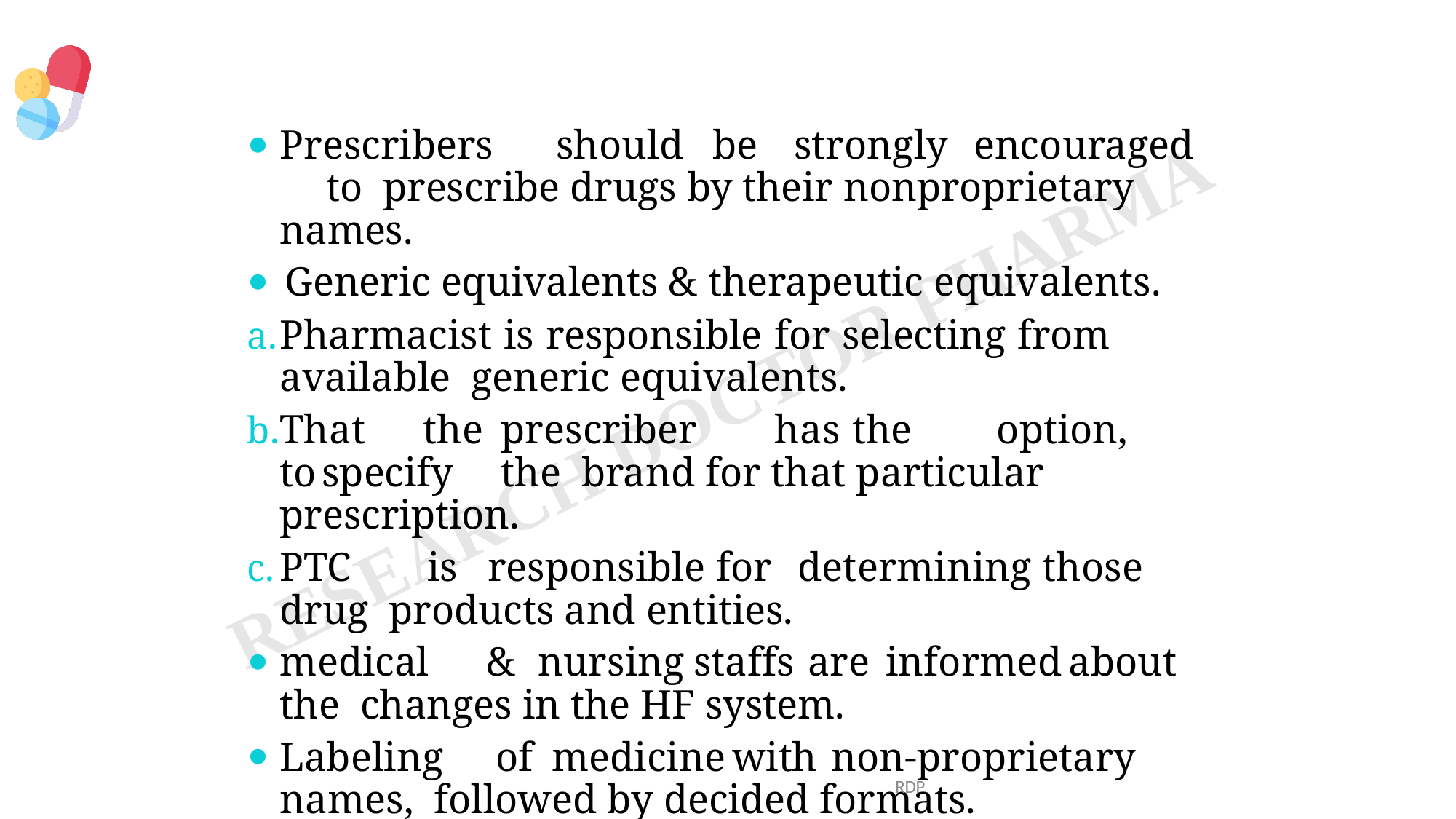

Prescribers	should	be	strongly	encouraged	to  prescribe drugs by their nonproprietary names.
Generic equivalents & therapeutic equivalents.
Pharmacist is responsible for selecting from available  generic equivalents.
That	the	prescriber	has	the	option,	to	specify	the  brand for that particular prescription.
PTC	is	responsible	for	determining	those	drug  products and entities.
medical	&	nursing	staffs	are	informed	about	the  changes in the HF system.
Labeling	of	medicine	with	non-proprietary	names,  followed by decided formats.
RDP
7